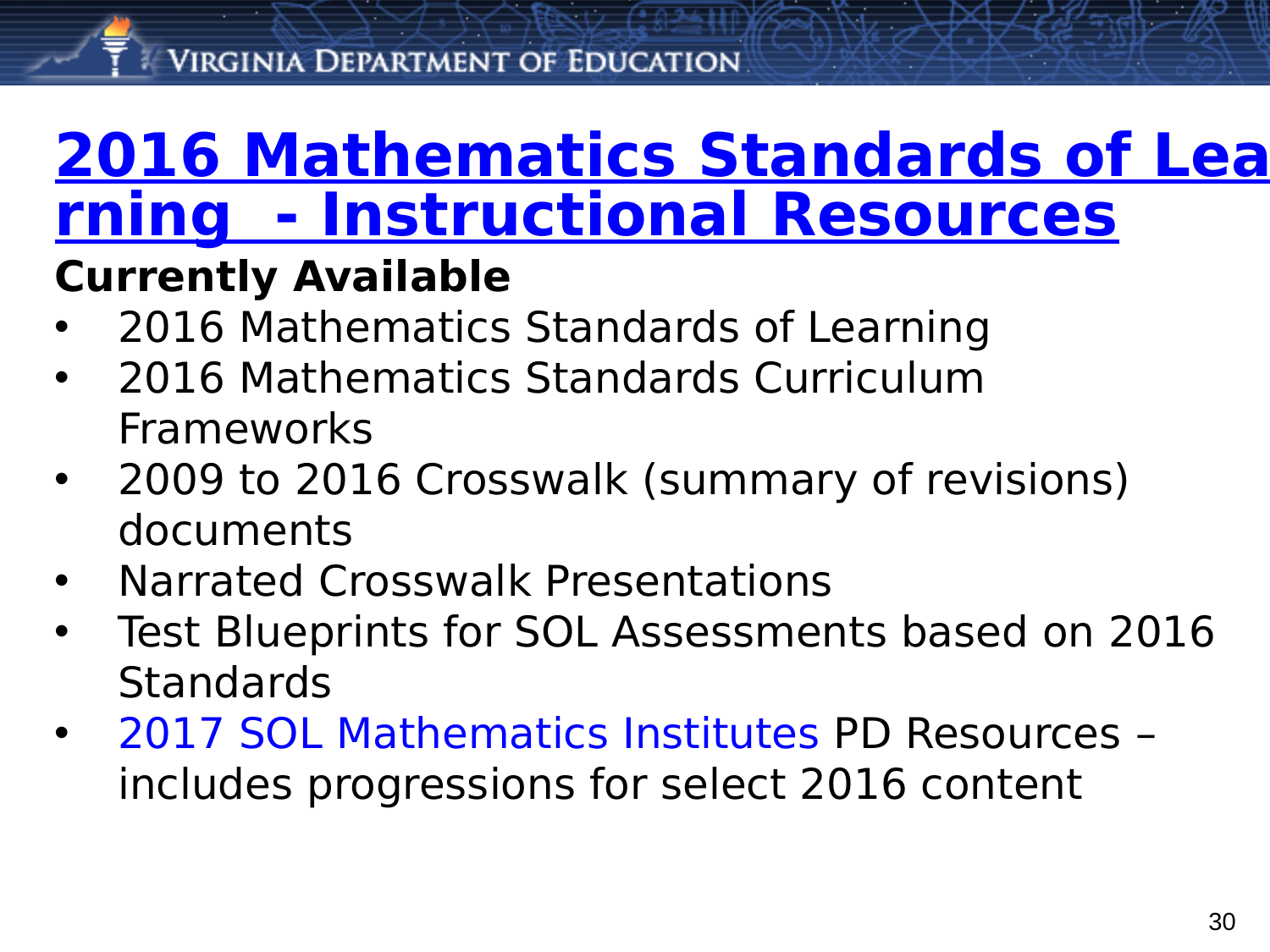

2016 Mathematics Standards of Learning  - Instructional Resources
Currently Available
2016 Mathematics Standards of Learning
2016 Mathematics Standards Curriculum Frameworks
2009 to 2016 Crosswalk (summary of revisions) documents
Narrated Crosswalk Presentations
Test Blueprints for SOL Assessments based on 2016 Standards
2017 SOL Mathematics Institutes PD Resources – includes progressions for select 2016 content
30